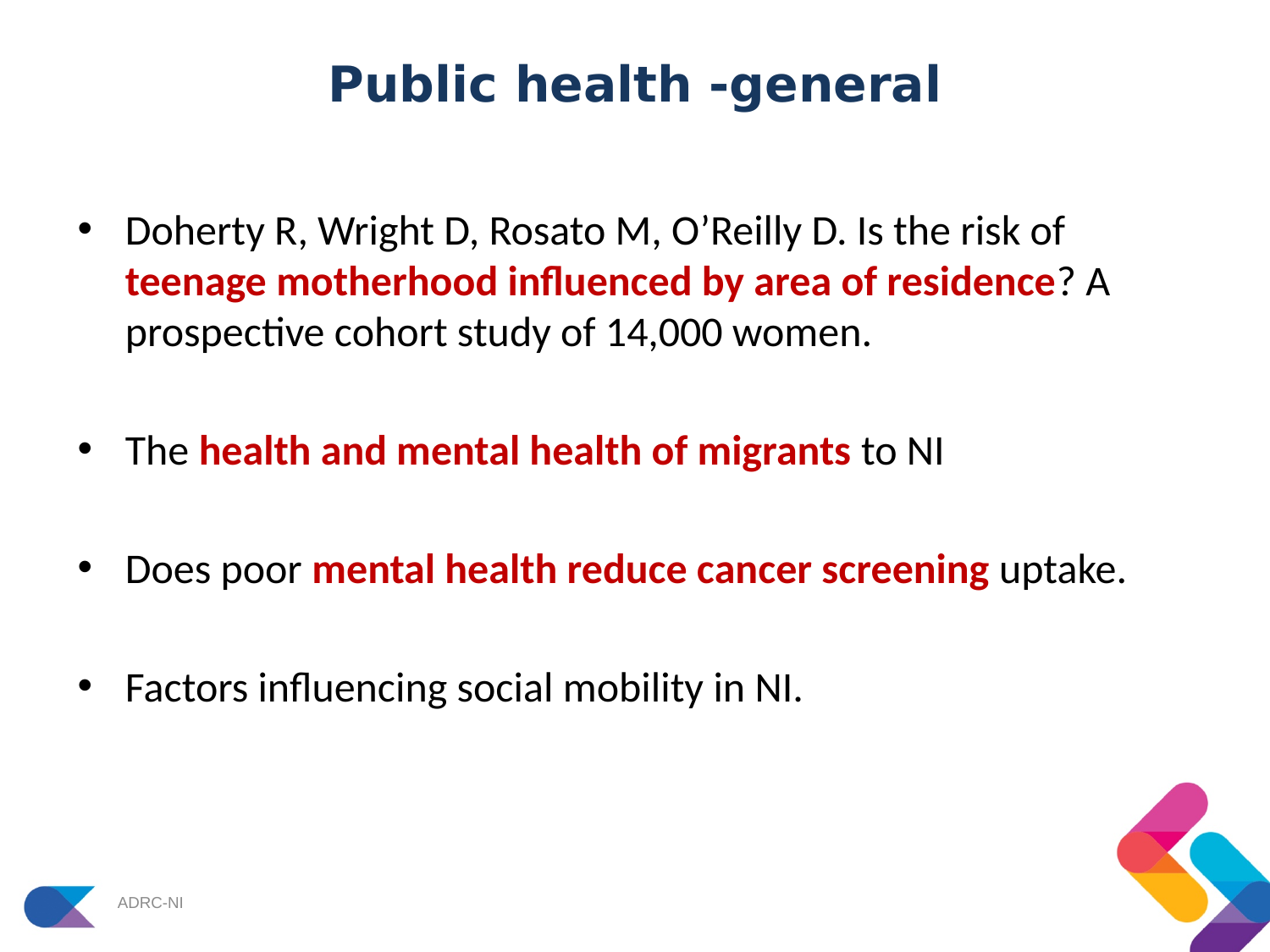

# Public health -general
Doherty R, Wright D, Rosato M, O’Reilly D. Is the risk of teenage motherhood influenced by area of residence? A prospective cohort study of 14,000 women.

The health and mental health of migrants to NI

Does poor mental health reduce cancer screening uptake.

Factors influencing social mobility in NI.
ADRC-NI